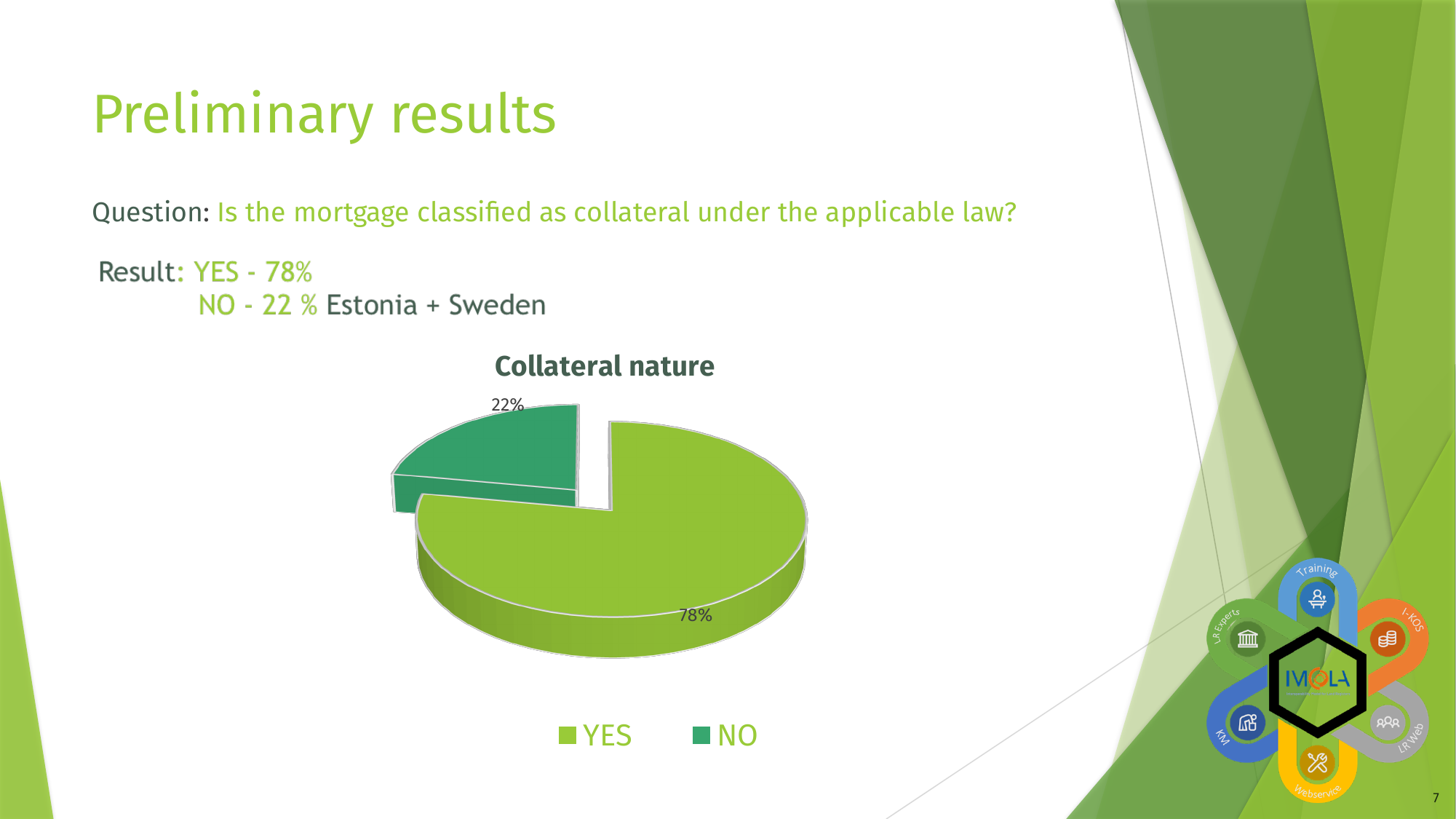

# Preliminary results
Question: Is the mortgage classified as collateral under the applicable law?

[unsupported chart]

7